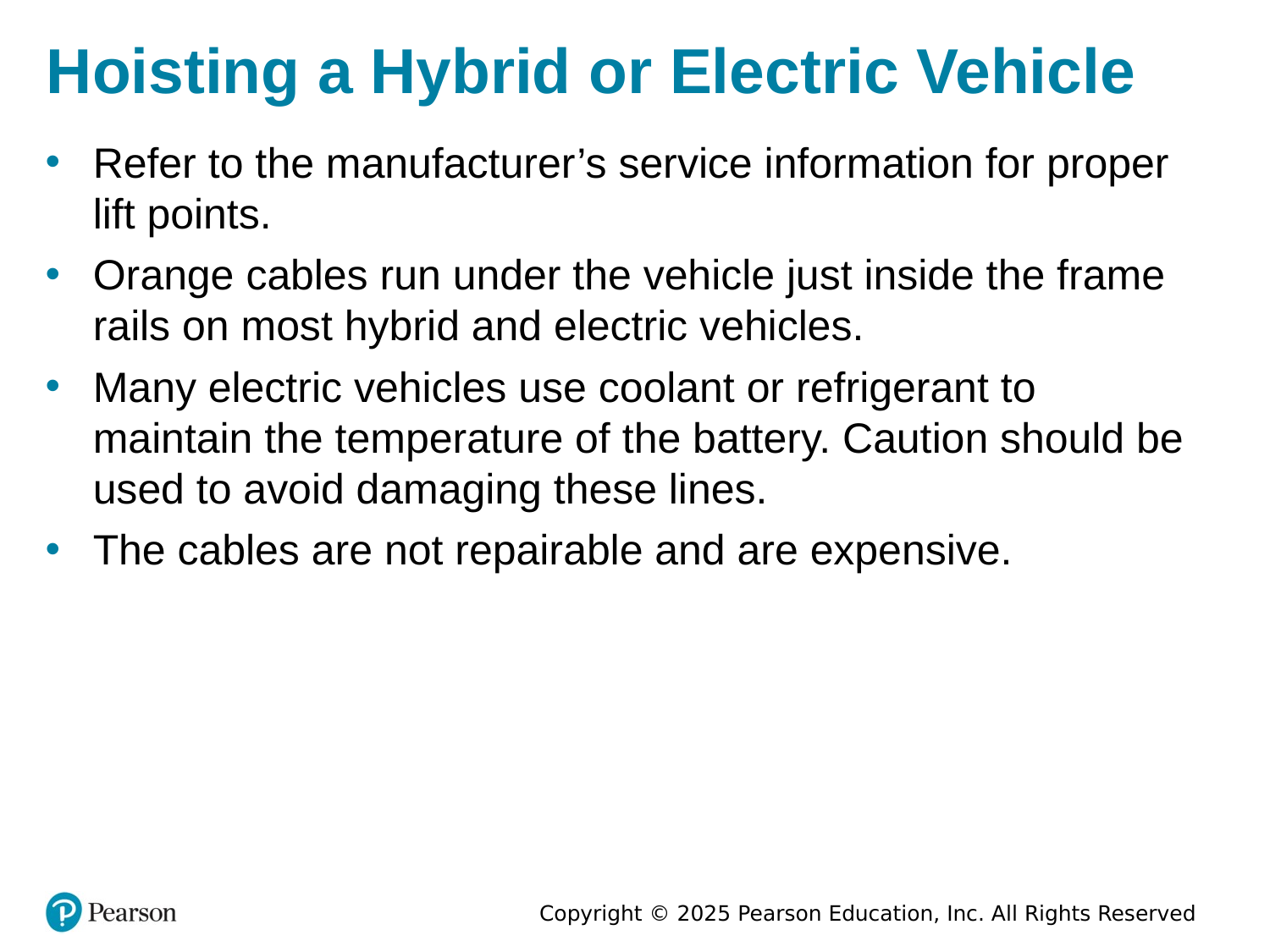

# Hoisting a Hybrid or Electric Vehicle
Refer to the manufacturer’s service information for proper lift points.
Orange cables run under the vehicle just inside the frame rails on most hybrid and electric vehicles.
Many electric vehicles use coolant or refrigerant to maintain the temperature of the battery. Caution should be used to avoid damaging these lines.
The cables are not repairable and are expensive.